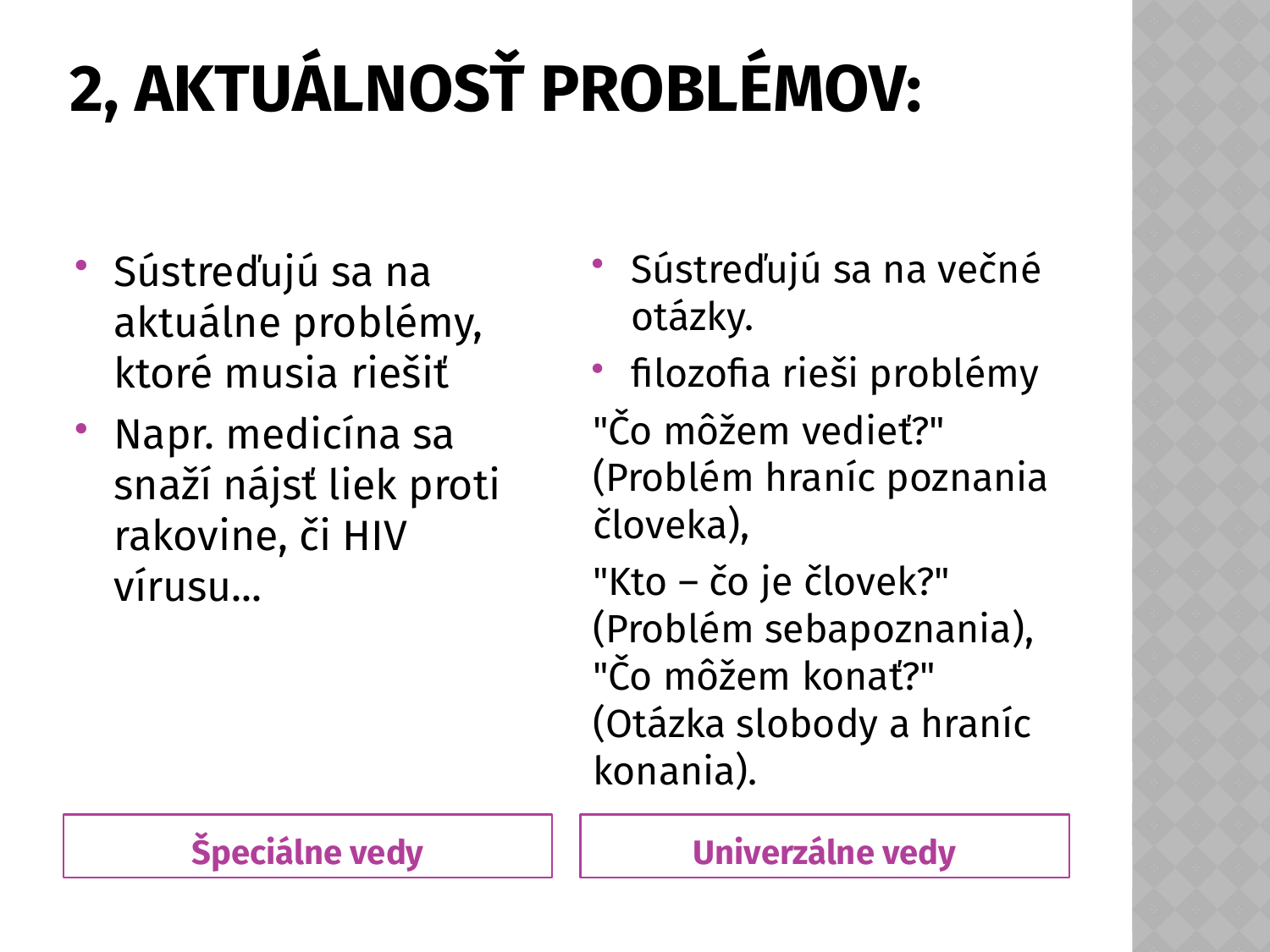

# 2, Aktuálnosť problémov:
Sústreďujú sa na aktuálne problémy, ktoré musia riešiť
Napr. medicína sa snaží nájsť liek proti rakovine, či HIV vírusu...

Sústreďujú sa na večné otázky.
filozofia rieši problémy
"Čo môžem vedieť?" (Problém hraníc poznania človeka),
"Kto – čo je človek?" (Problém sebapoznania), "Čo môžem konať?" (Otázka slobody a hraníc konania).

Špeciálne vedy

Univerzálne vedy